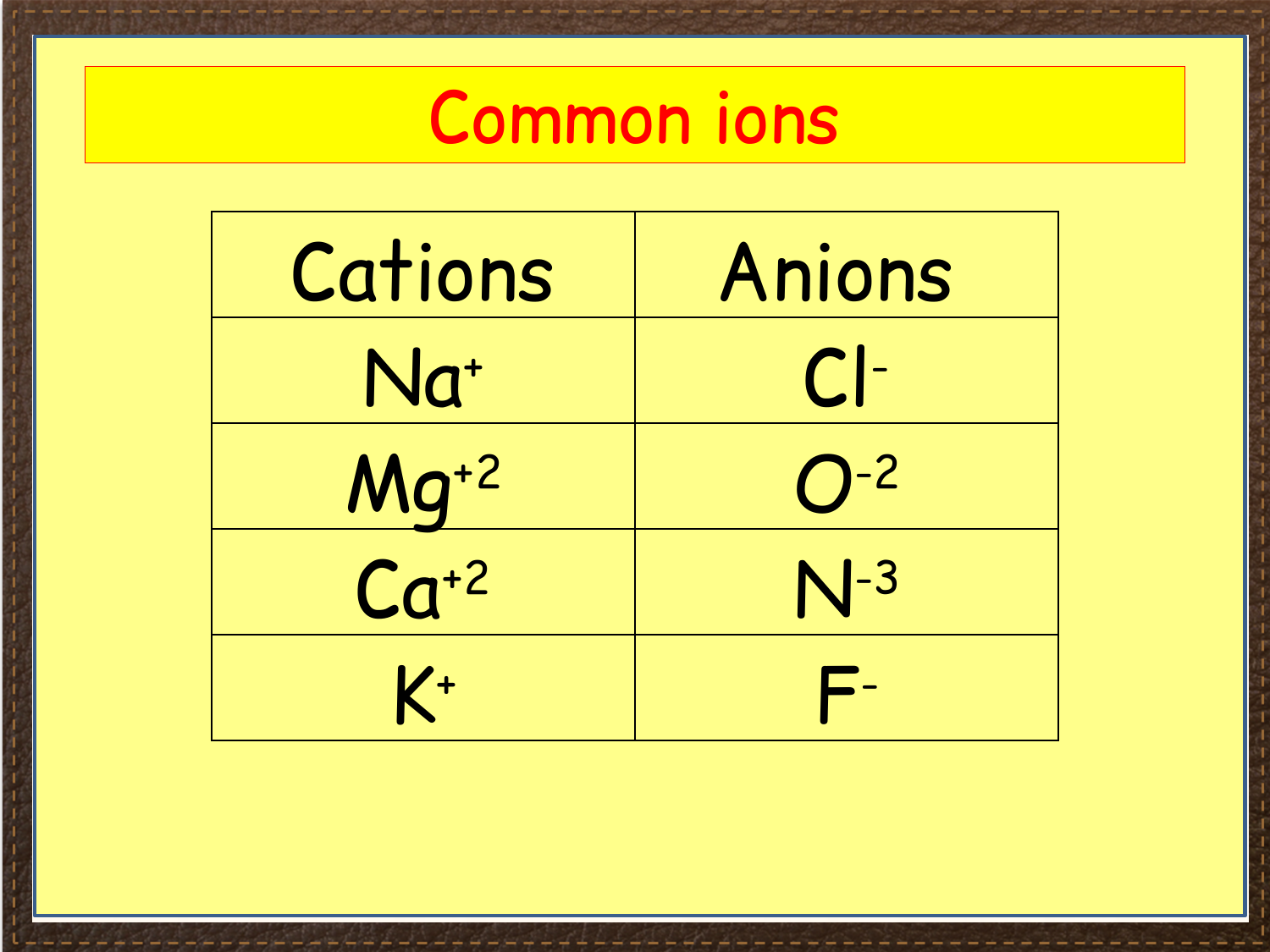

#
Common ions
| Cations | Anions |
| --- | --- |
| Na+ | Cl- |
| Mg+2 | O-2 |
| Ca+2 | N-3 |
| K+ | F- |